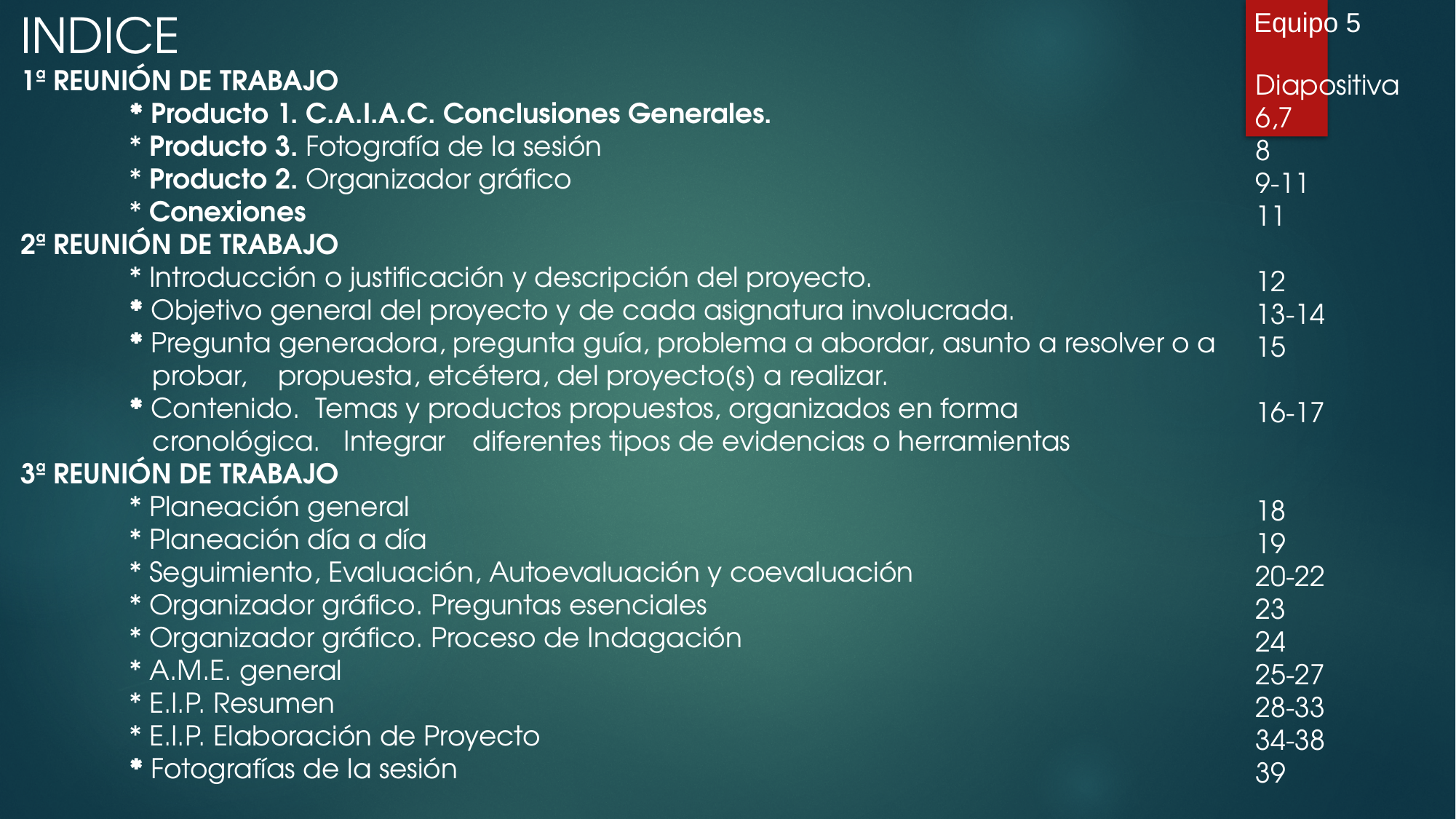

INDICE
1ª REUNIÓN DE TRABAJO
	* Producto 1. C.A.I.A.C. Conclusiones Generales.
	* Producto 3. Fotografía de la sesión
	* Producto 2. Organizador gráfico
	* Conexiones
2ª REUNIÓN DE TRABAJO
 	* Introducción o justificación y descripción del proyecto.
	* Objetivo general del proyecto y de cada asignatura involucrada.
	* Pregunta generadora, pregunta guía, problema a abordar, asunto a resolver o a 	   probar,    propuesta, etcétera, del proyecto(s) a realizar.
	* Contenido.  Temas y productos propuestos, organizados en forma 	 	   	   cronológica.   Integrar 	  diferentes tipos de evidencias o herramientas
3ª REUNIÓN DE TRABAJO
	* Planeación general
	* Planeación día a día
	* Seguimiento, Evaluación, Autoevaluación y coevaluación
	* Organizador gráfico. Preguntas esenciales
	* Organizador gráfico. Proceso de Indagación
	* A.M.E. general
	* E.I.P. Resumen
	* E.I.P. Elaboración de Proyecto
	* Fotografías de la sesión
Equipo 5

Diapositiva
6,7
8
9-11
11

12
13-14
15

16-17

18
19
20-22
23
24
25-27
28-33
34-38
39